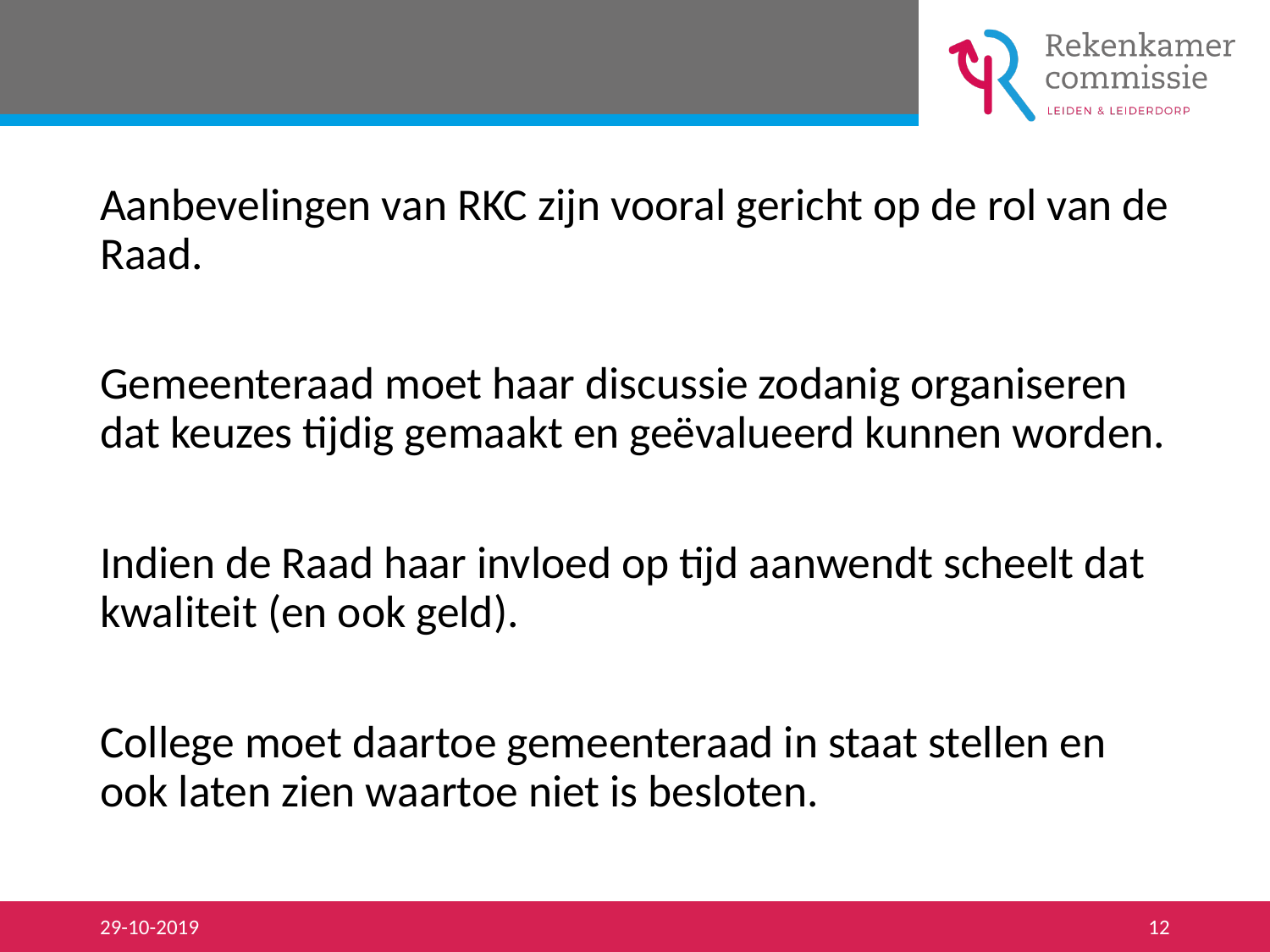

#
Aanbevelingen van RKC zijn vooral gericht op de rol van de Raad.

Gemeenteraad moet haar discussie zodanig organiseren dat keuzes tijdig gemaakt en geëvalueerd kunnen worden.

Indien de Raad haar invloed op tijd aanwendt scheelt dat kwaliteit (en ook geld).

College moet daartoe gemeenteraad in staat stellen en ook laten zien waartoe niet is besloten.
29-10-2019

12